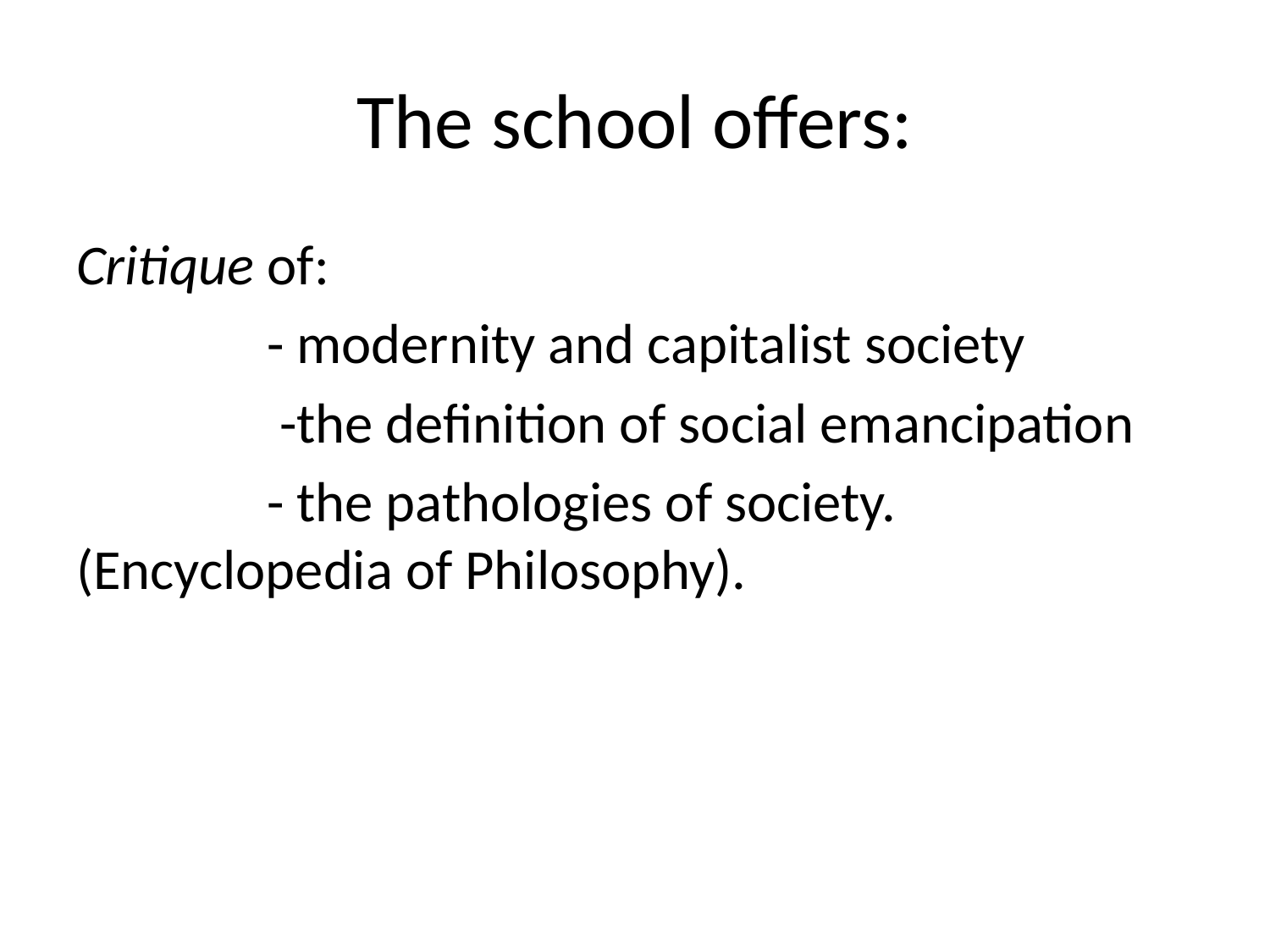

# The school offers:
Critique of:
               - modernity and capitalist society
                -the definition of social emancipation
               - the pathologies of society. (Encyclopedia of Philosophy).